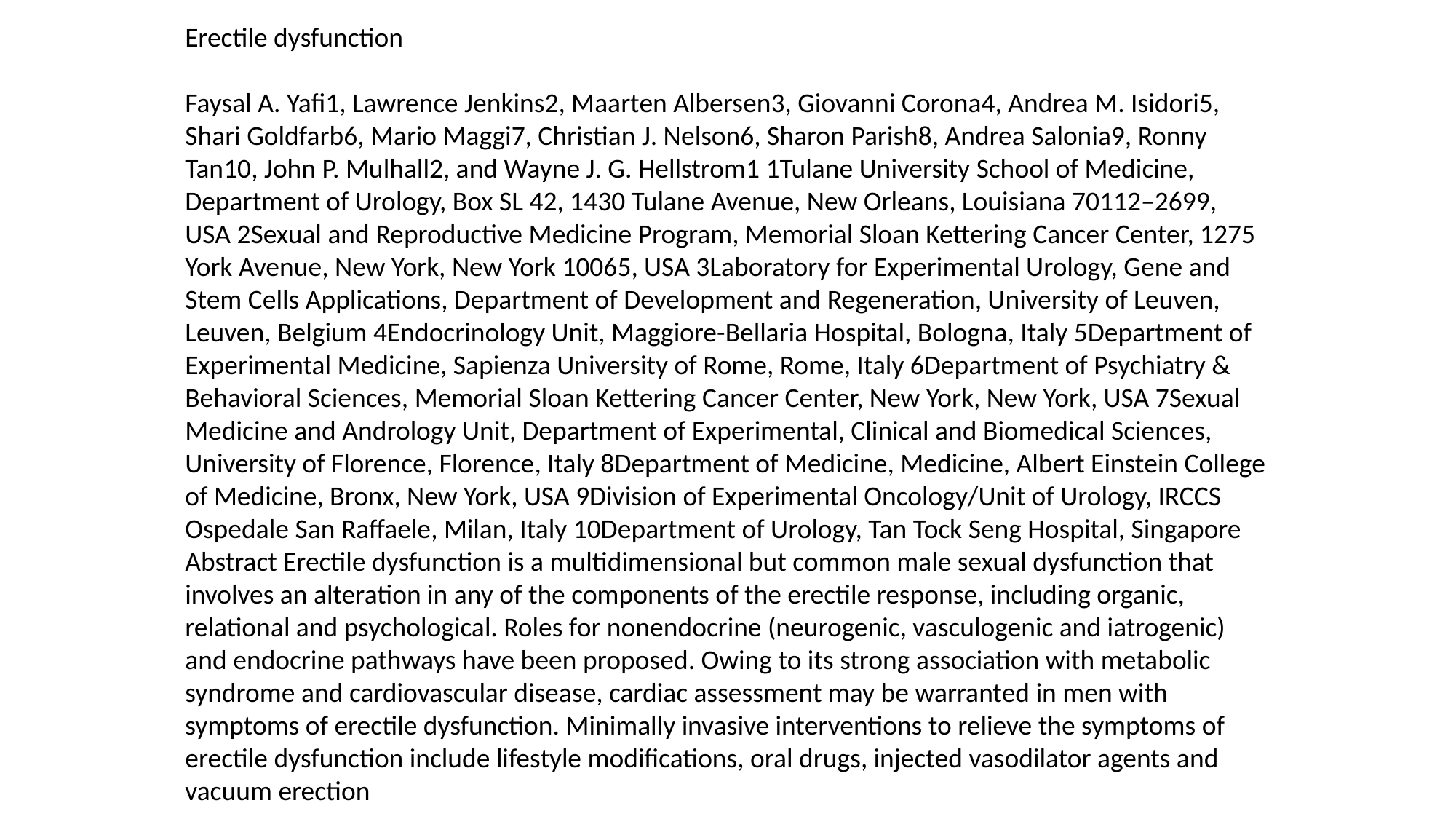

Erectile dysfunction

Faysal A. Yafi1, Lawrence Jenkins2, Maarten Albersen3, Giovanni Corona4, Andrea M. Isidori5, Shari Goldfarb6, Mario Maggi7, Christian J. Nelson6, Sharon Parish8, Andrea Salonia9, Ronny Tan10, John P. Mulhall2, and Wayne J. G. Hellstrom1 1Tulane University School of Medicine, Department of Urology, Box SL 42, 1430 Tulane Avenue, New Orleans, Louisiana 70112–2699, USA 2Sexual and Reproductive Medicine Program, Memorial Sloan Kettering Cancer Center, 1275 York Avenue, New York, New York 10065, USA 3Laboratory for Experimental Urology, Gene and Stem Cells Applications, Department of Development and Regeneration, University of Leuven, Leuven, Belgium 4Endocrinology Unit, Maggiore-Bellaria Hospital, Bologna, Italy 5Department of Experimental Medicine, Sapienza University of Rome, Rome, Italy 6Department of Psychiatry & Behavioral Sciences, Memorial Sloan Kettering Cancer Center, New York, New York, USA 7Sexual Medicine and Andrology Unit, Department of Experimental, Clinical and Biomedical Sciences, University of Florence, Florence, Italy 8Department of Medicine, Medicine, Albert Einstein College of Medicine, Bronx, New York, USA 9Division of Experimental Oncology/Unit of Urology, IRCCS Ospedale San Raffaele, Milan, Italy 10Department of Urology, Tan Tock Seng Hospital, Singapore Abstract Erectile dysfunction is a multidimensional but common male sexual dysfunction that involves an alteration in any of the components of the erectile response, including organic, relational and psychological. Roles for nonendocrine (neurogenic, vasculogenic and iatrogenic) and endocrine pathways have been proposed. Owing to its strong association with metabolic syndrome and cardiovascular disease, cardiac assessment may be warranted in men with symptoms of erectile dysfunction. Minimally invasive interventions to relieve the symptoms of erectile dysfunction include lifestyle modifications, oral drugs, injected vasodilator agents and vacuum erection